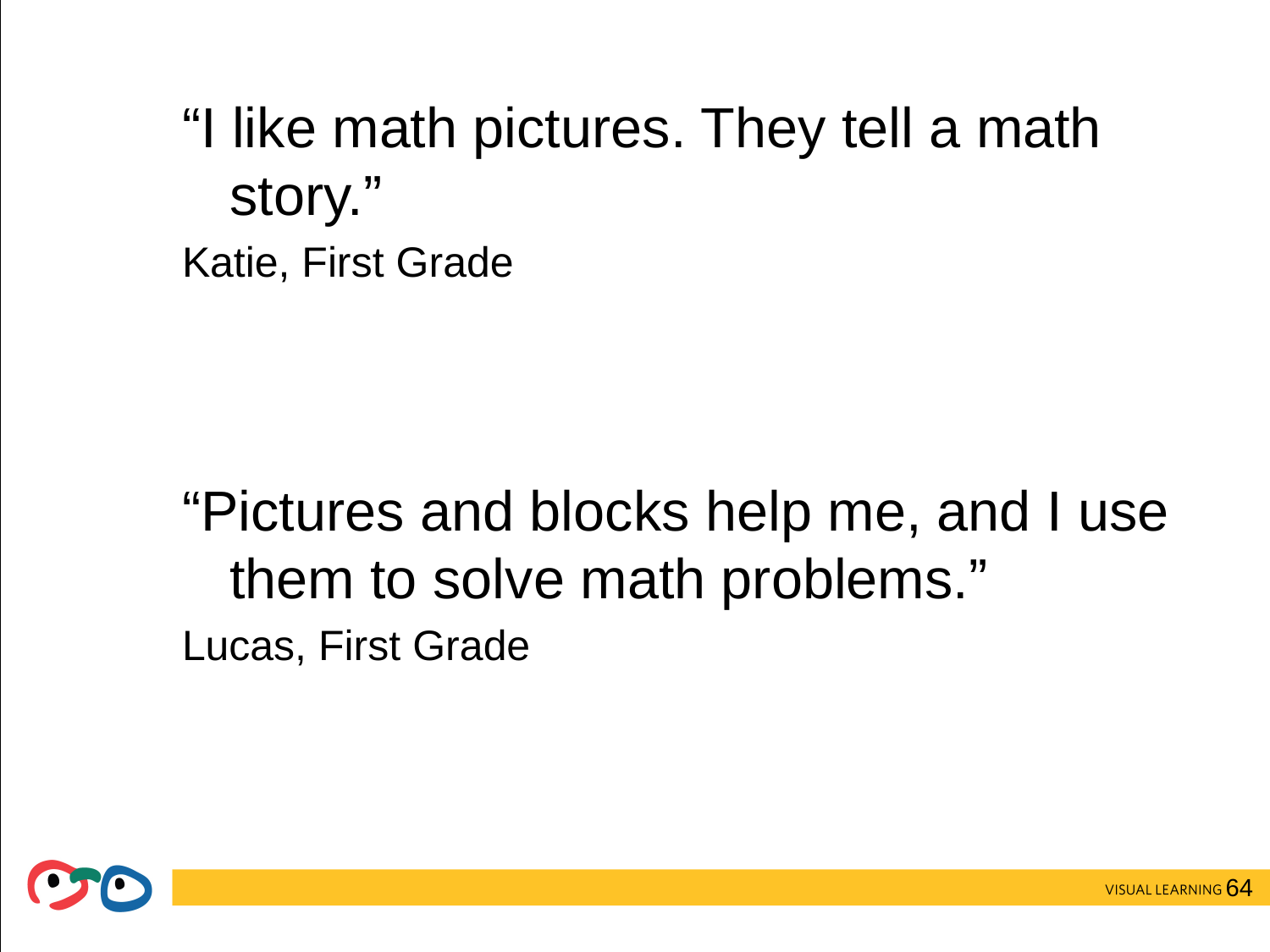

#
“I like math pictures. They tell a math story.”
Katie, First Grade

“Pictures and blocks help me, and I use them to solve math problems.”
Lucas, First Grade